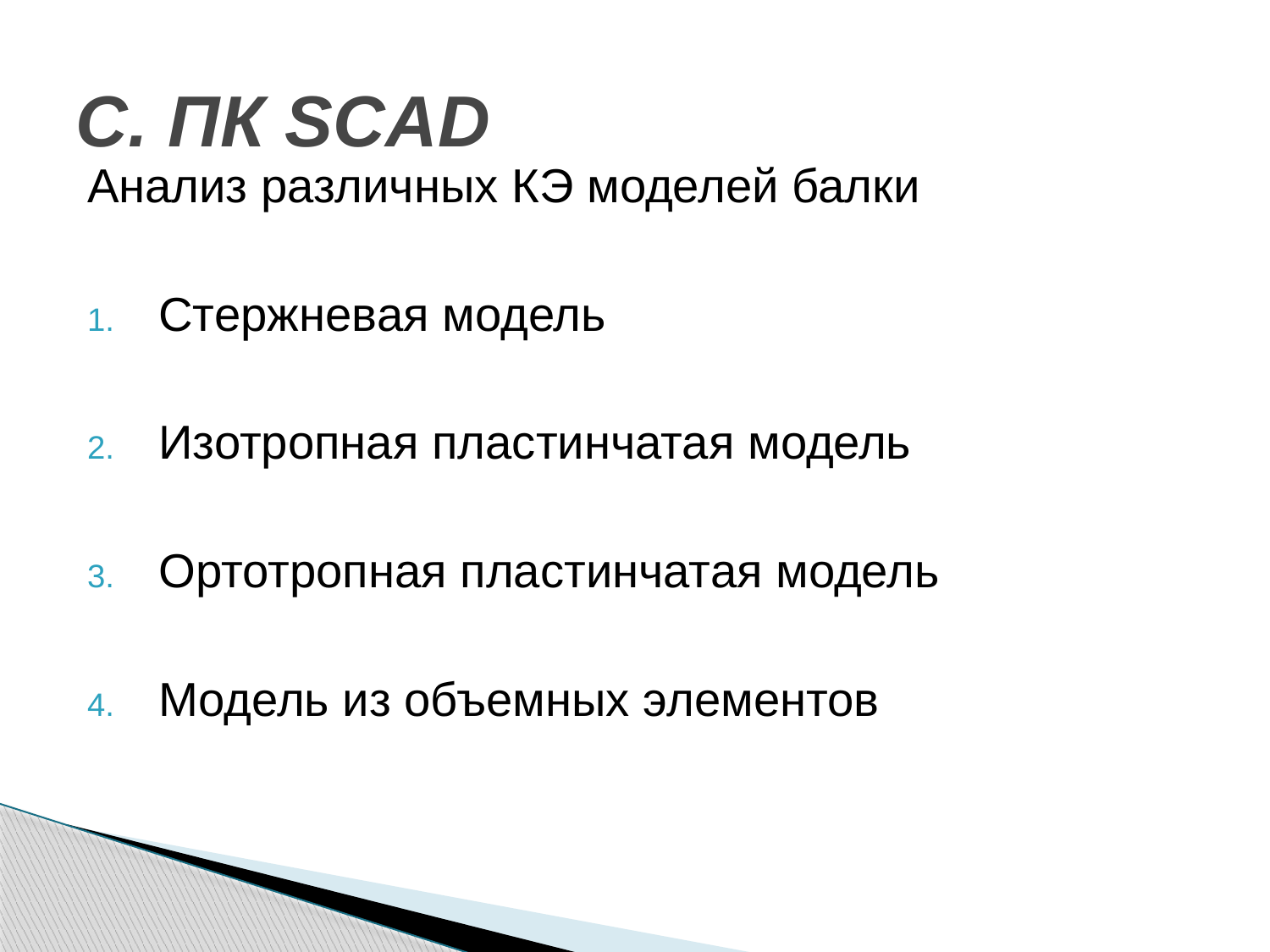

# С. ПК SCAD
Анализ различных КЭ моделей балки

Стержневая модель

Изотропная пластинчатая модель

Ортотропная пластинчатая модель

Модель из объемных элементов